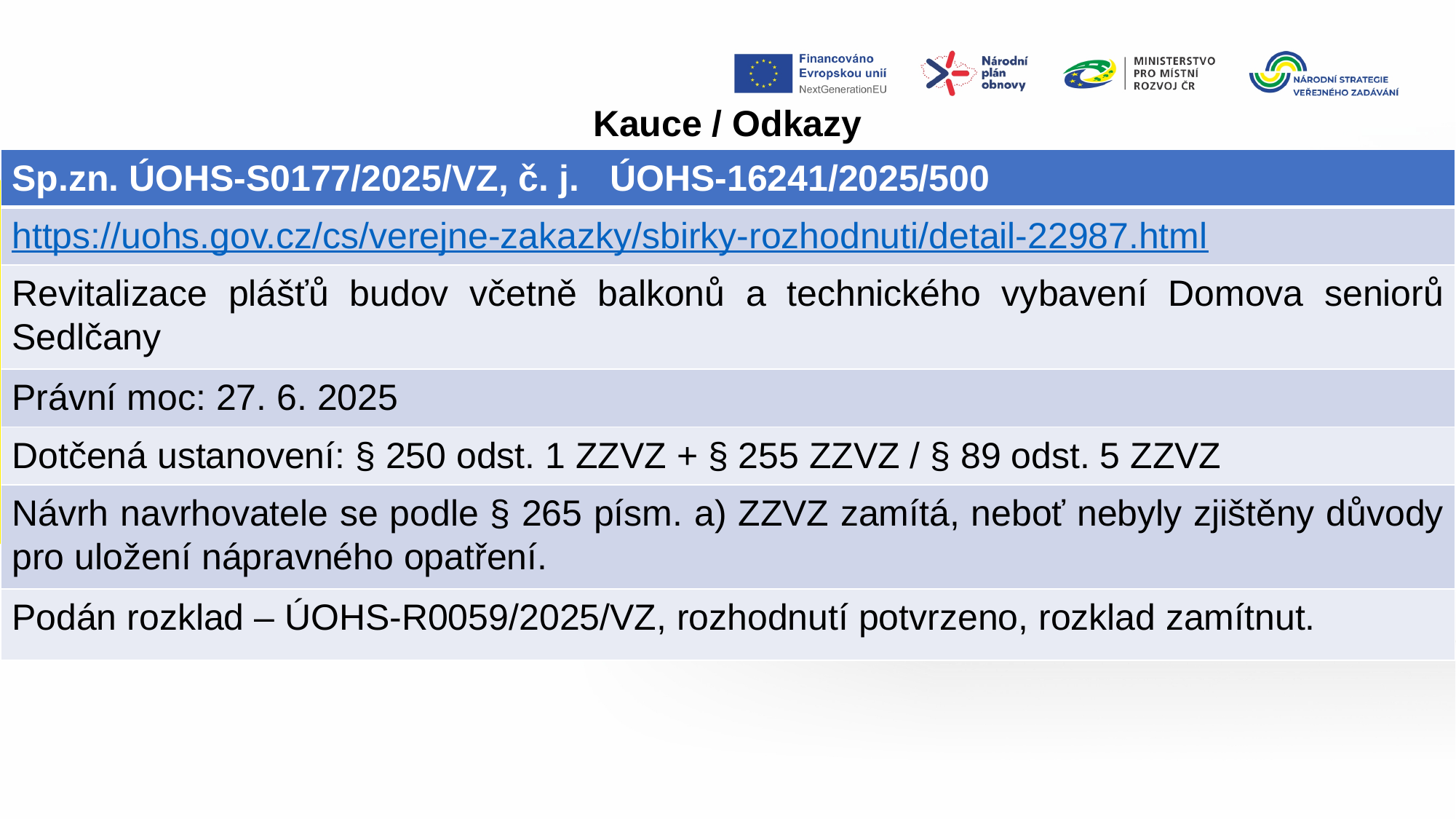

Kauce / Odkazy
| Sp.zn. ÚOHS-S0177/2025/VZ, č. j.   ÚOHS-16241/2025/500 |
| --- |
| https://uohs.gov.cz/cs/verejne-zakazky/sbirky-rozhodnuti/detail-22987.html |
| Revitalizace plášťů budov včetně balkonů a technického vybavení Domova seniorů Sedlčany |
| Právní moc: 27. 6. 2025 |
| Dotčená ustanovení: § 250 odst. 1 ZZVZ + § 255 ZZVZ / § 89 odst. 5 ZZVZ |
| Návrh navrhovatele se podle § 265 písm. a) ZZVZ zamítá, neboť nebyly zjištěny důvody pro uložení nápravného opatření. |
| Podán rozklad – ÚOHS-R0059/2025/VZ, rozhodnutí potvrzeno, rozklad zamítnut. |